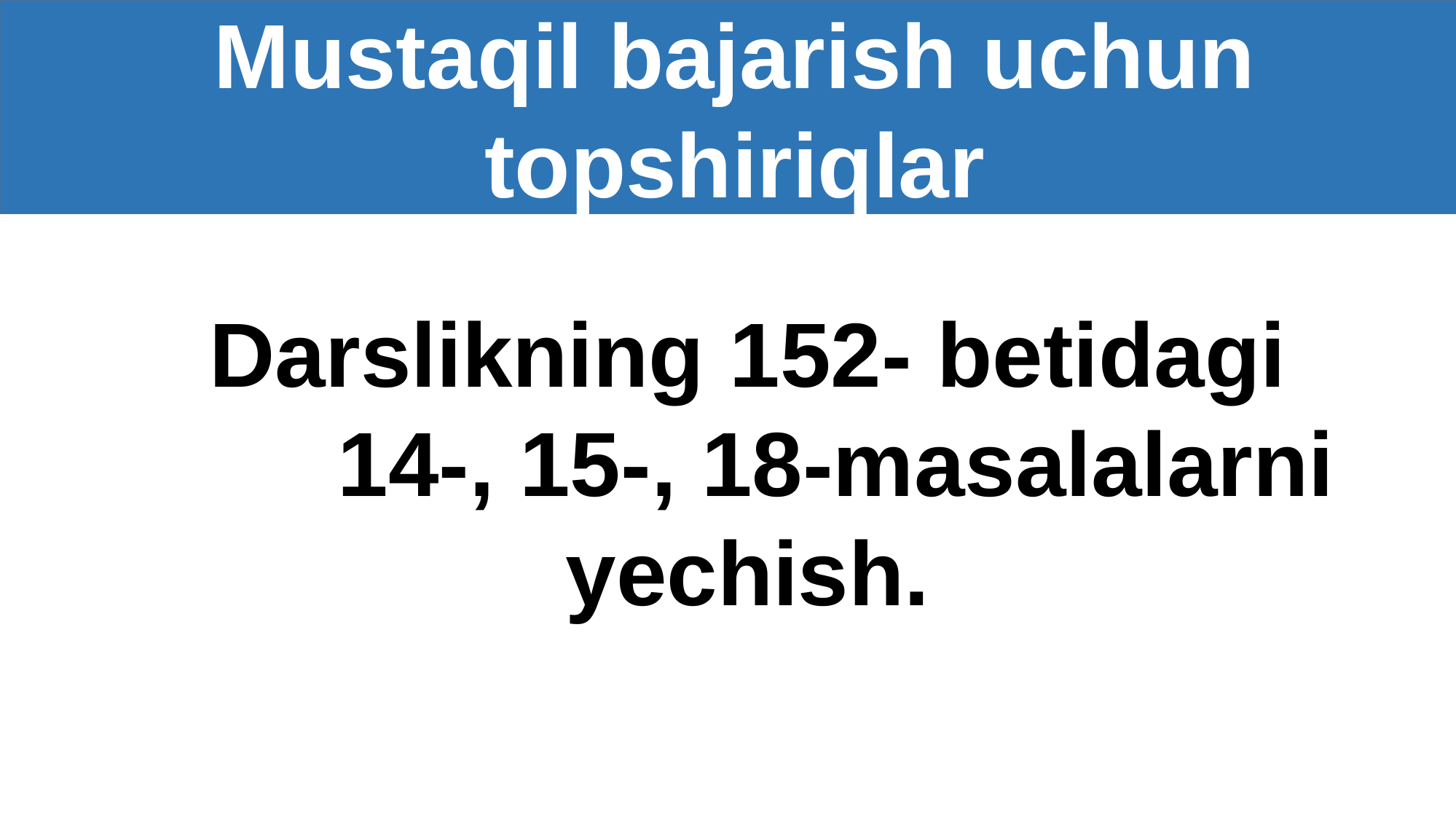

Mustaqil bajarish uchun topshiriqlar
Darslikning 152- betidagi
       14-, 15-, 18-masalalarni yechish.